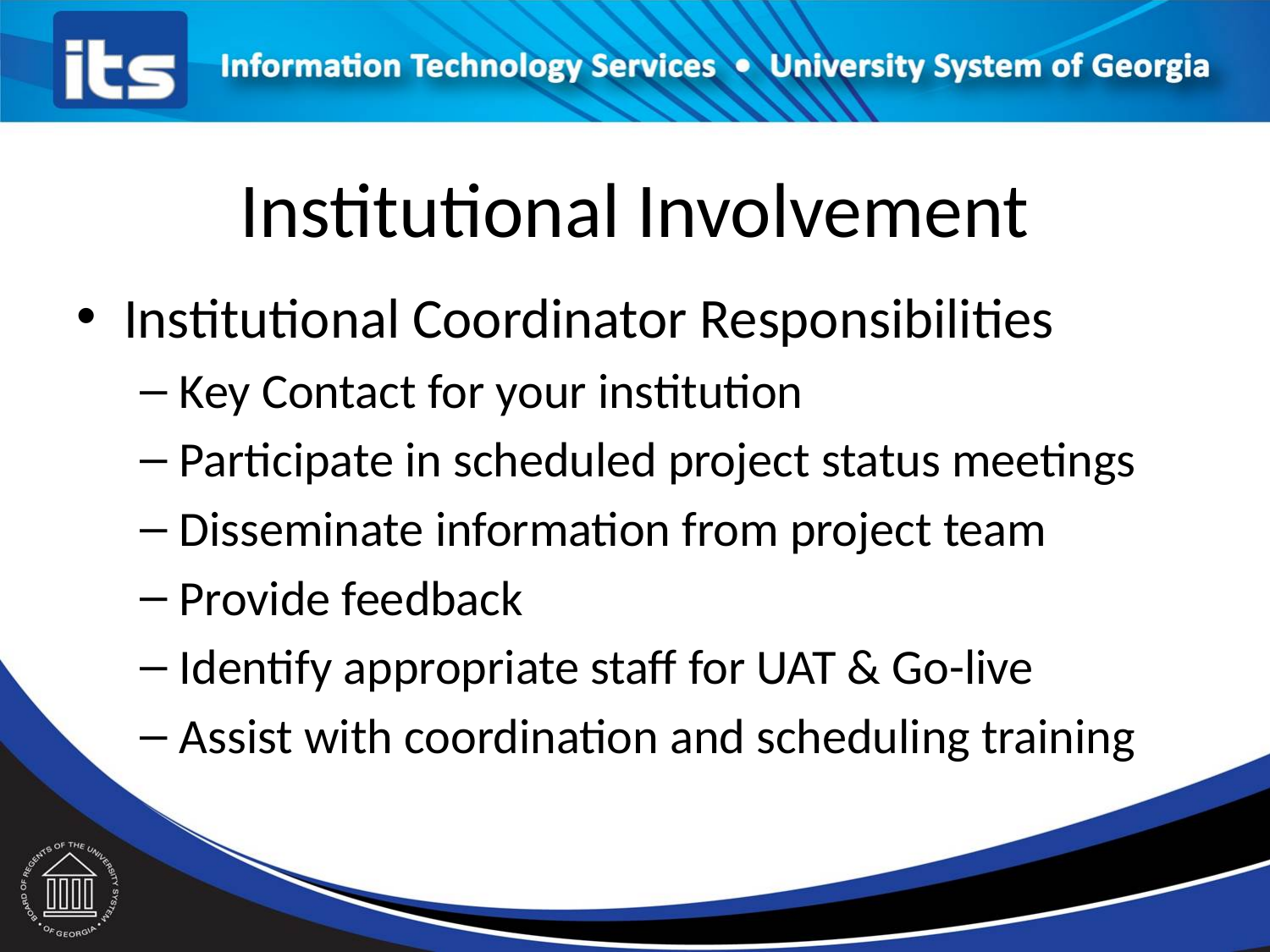

# Institutional Involvement
Institutional Coordinator Responsibilities
Key Contact for your institution
Participate in scheduled project status meetings
Disseminate information from project team
Provide feedback
Identify appropriate staff for UAT & Go-live
Assist with coordination and scheduling training